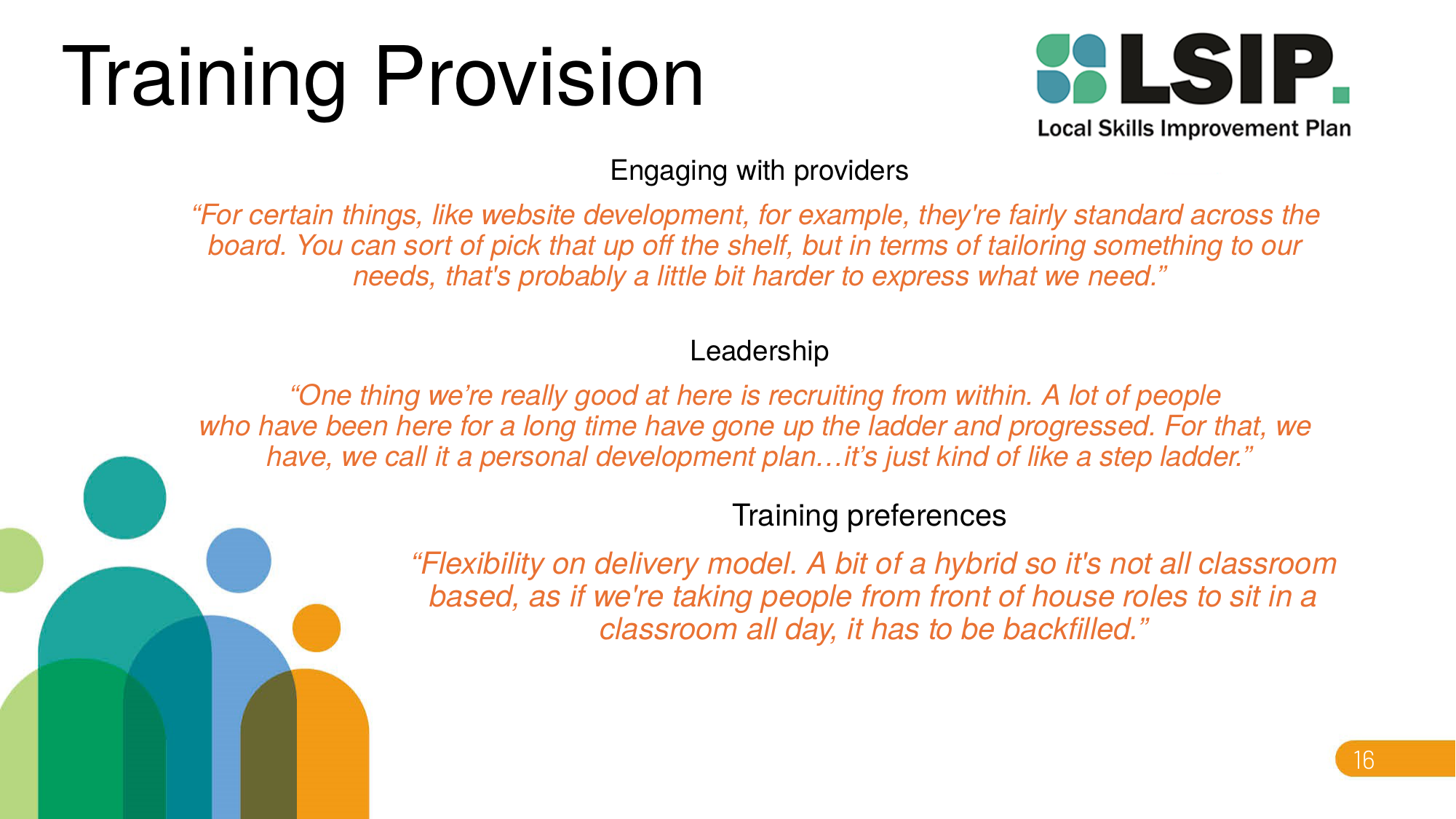

# Training Provision
Engaging with providers
“For certain things, like website development, for example, they're fairly standard across the
board. You can sort of pick that up off the shelf, but in terms of tailoring something to our
needs, that's probably a little bit harder to express what we need.”
Leadership
“One thing we’re really good at here is recruiting from within. A lot of people
who have been here for a long time have gone up the ladder and progressed. For that, we
have, we call it a personal development plan…it’s just kind of like a step ladder.”
Training preferences
“Flexibility on delivery model. A bit of a hybrid so it's not all classroom based, as if we're taking people from front of house roles to sit in a classroom all day, it has to be backfilled.”
16